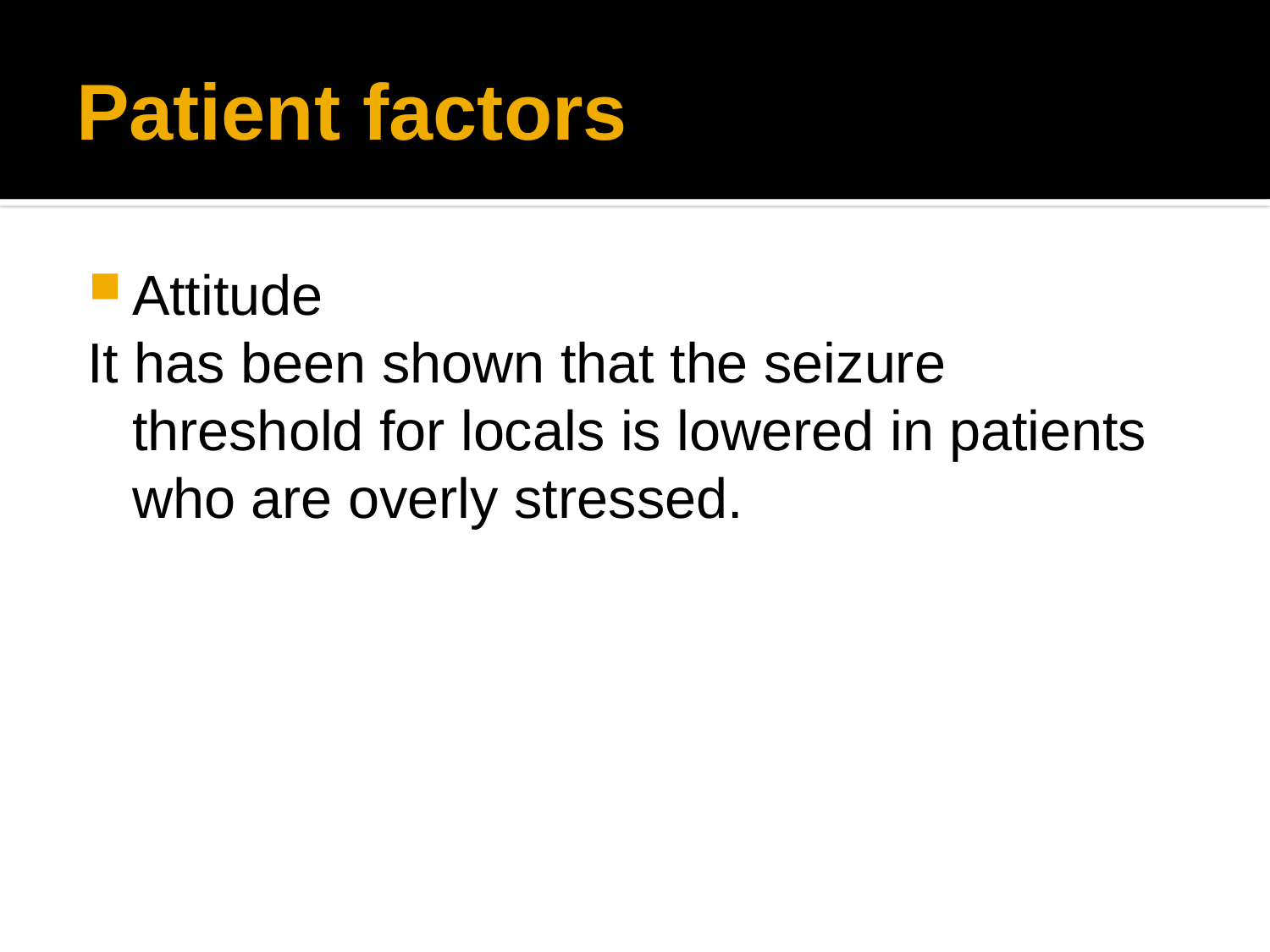

# Patient factors
Attitude
It has been shown that the seizure threshold for locals is lowered in patients who are overly stressed.